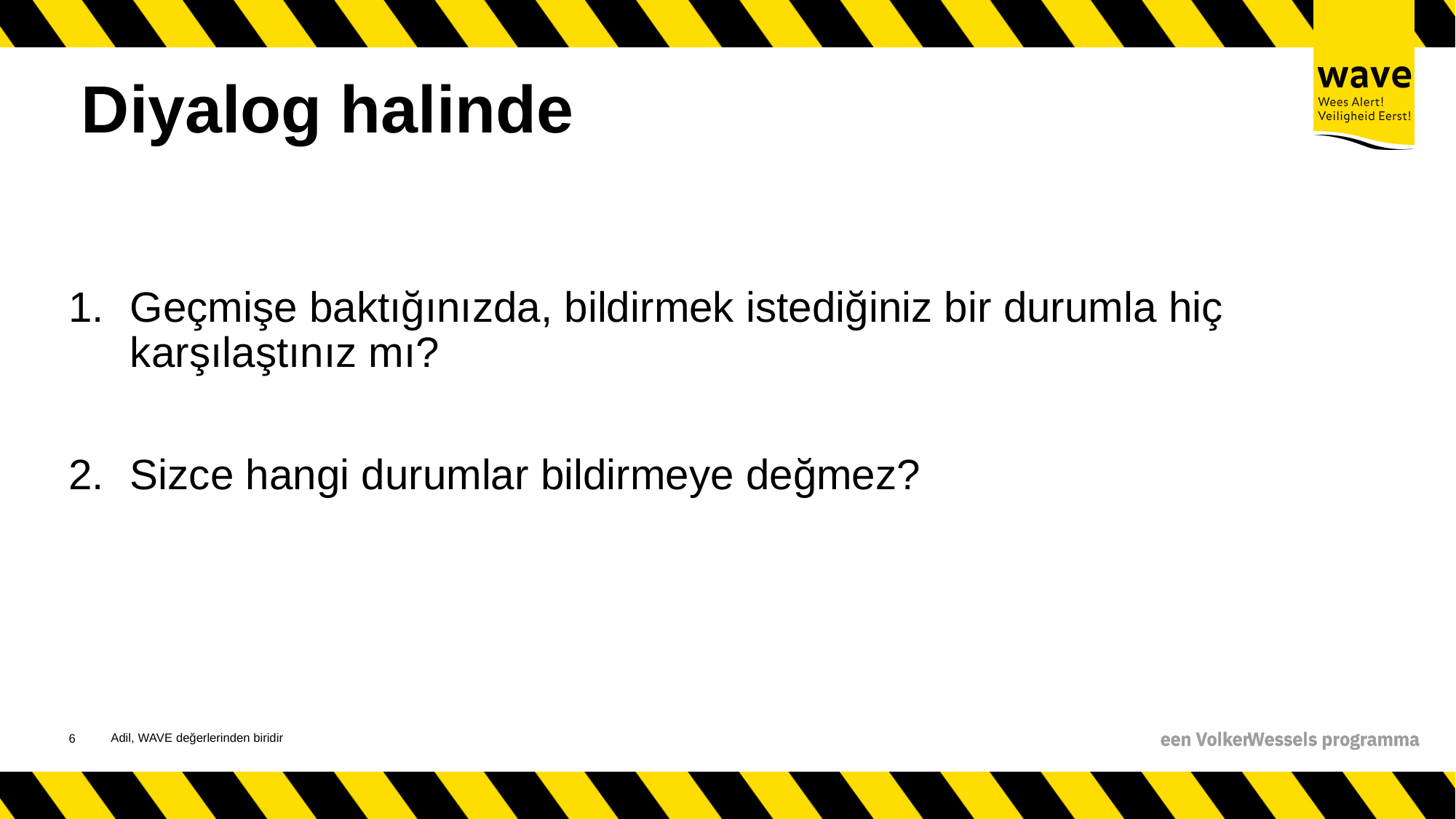

# Diyalog halinde

Geçmişe baktığınızda, bildirmek istediğiniz bir durumla hiç karşılaştınız mı?

Sizce hangi durumlar bildirmeye değmez?
Adil, WAVE değerlerinden biridir
6